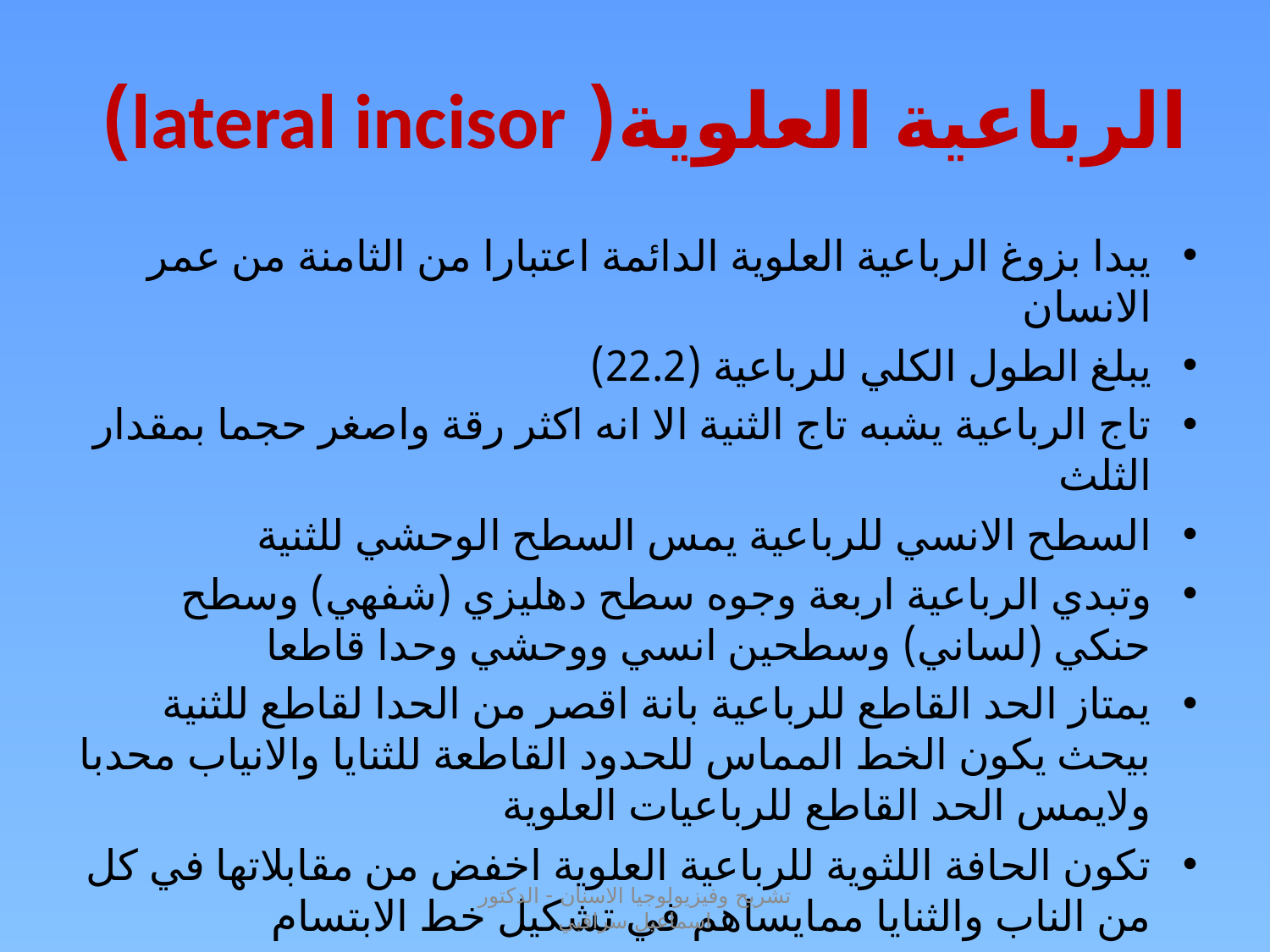

# الرباعية العلوية( lateral incisor)
يبدا بزوغ الرباعية العلوية الدائمة اعتبارا من الثامنة من عمر الانسان
يبلغ الطول الكلي للرباعية (22.2)
تاج الرباعية يشبه تاج الثنية الا انه اكثر رقة واصغر حجما بمقدار الثلث
السطح الانسي للرباعية يمس السطح الوحشي للثنية
وتبدي الرباعية اربعة وجوه سطح دهليزي (شفهي) وسطح حنكي (لساني) وسطحين انسي ووحشي وحدا قاطعا
يمتاز الحد القاطع للرباعية بانة اقصر من الحدا لقاطع للثنية بيحث يكون الخط المماس للحدود القاطعة للثنايا والانياب محدبا ولايمس الحد القاطع للرباعيات العلوية
تكون الحافة اللثوية للرباعية العلوية اخفض من مقابلاتها في كل من الناب والثنايا ممايساهم في تشكيل خط الابتسام

تشريح وفيزيولوجيا الاسنان - الدكتور اسماعيل سراقبي